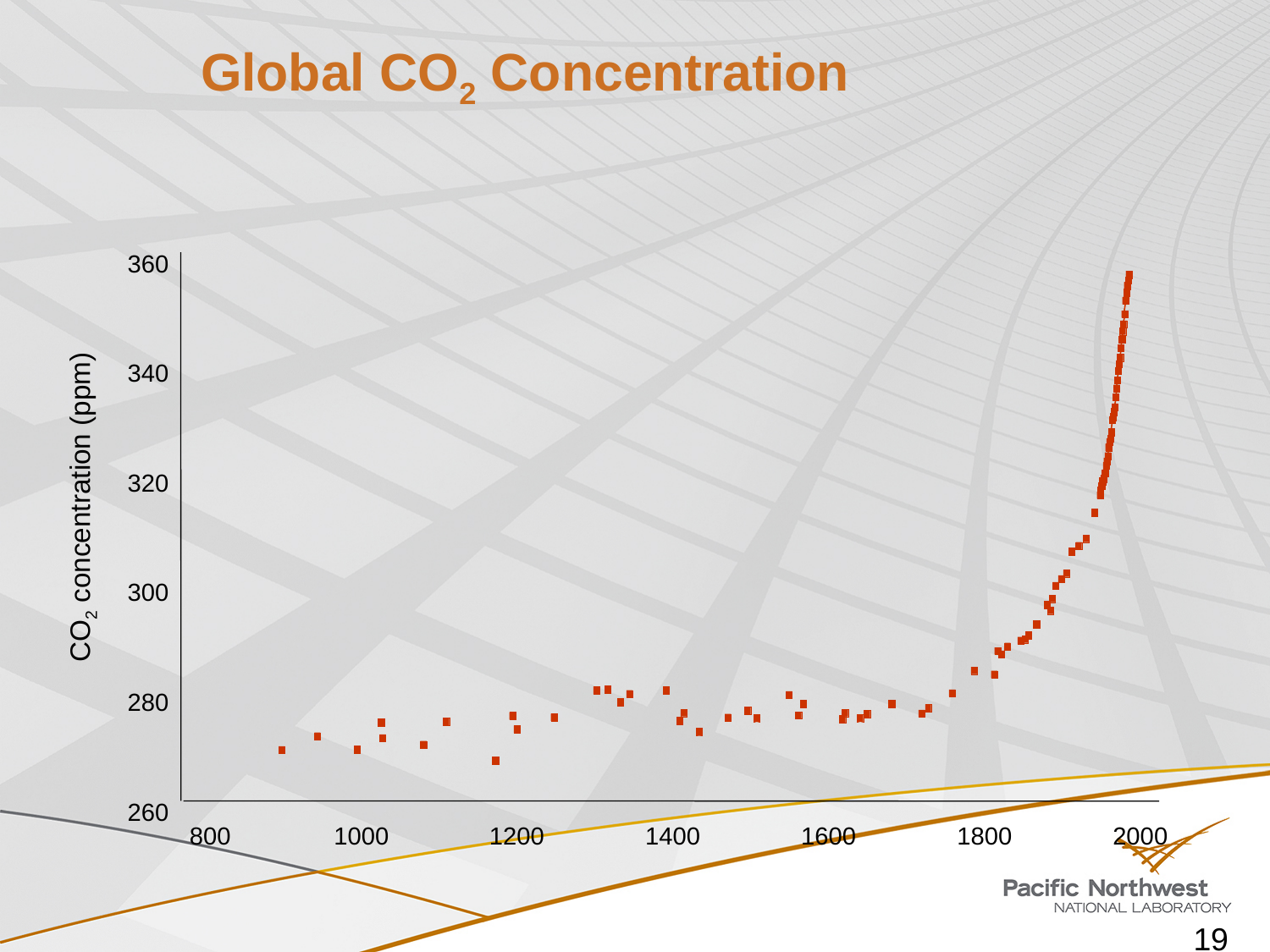

# Global CO2 Concentration
360

340

320

CO2 concentration (ppm)

300

280

260

800
1000
1200
1400
1600
1800
2000
19